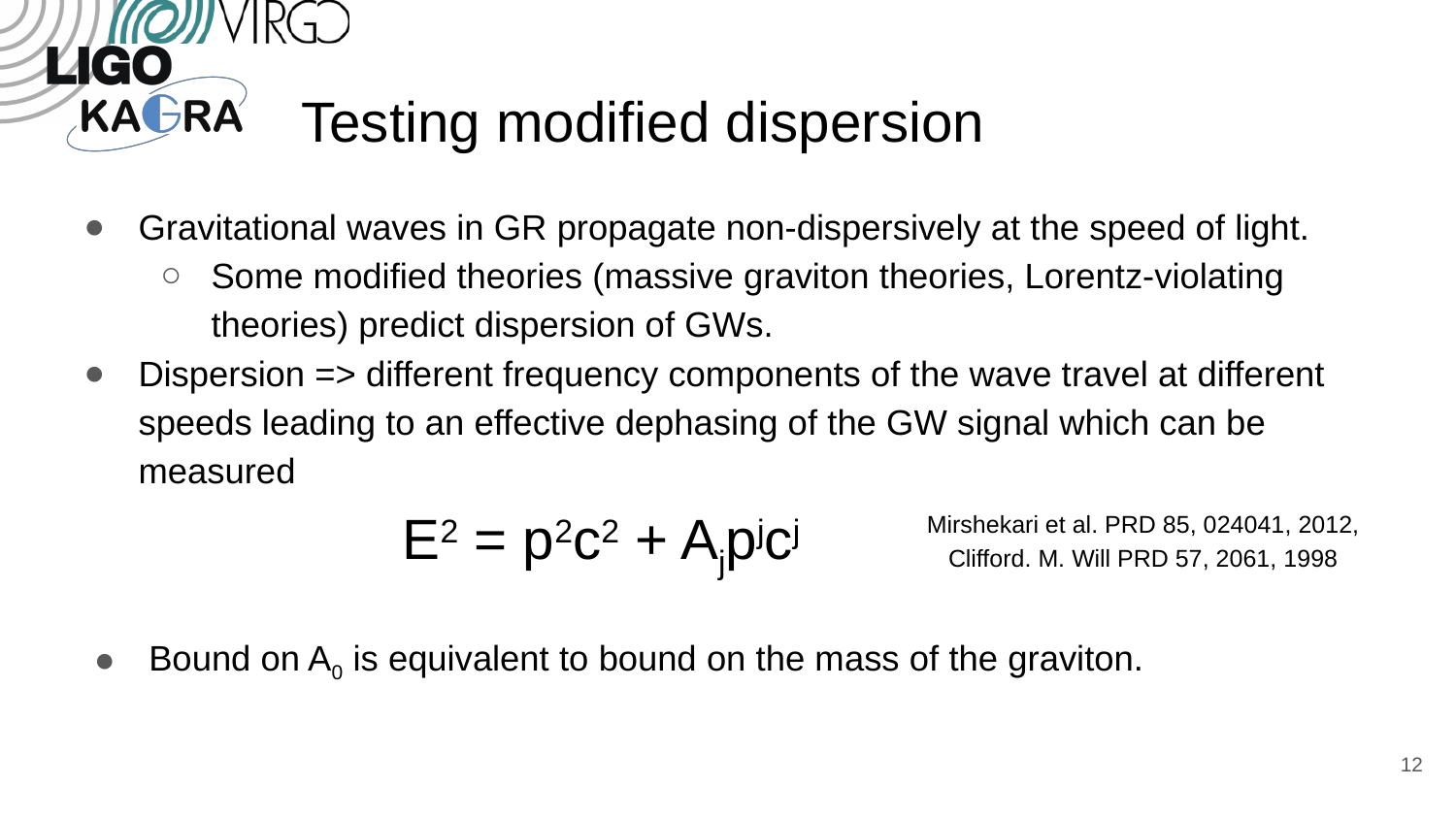

# Testing modified dispersion
Gravitational waves in GR propagate non-dispersively at the speed of light.
Some modified theories (massive graviton theories, Lorentz-violating theories) predict dispersion of GWs.
Dispersion => different frequency components of the wave travel at different speeds leading to an effective dephasing of the GW signal which can be measured
E2 = p2c2 + Ajpjcj
Mirshekari et al. PRD 85, 024041, 2012, Clifford. M. Will PRD 57, 2061, 1998
Bound on A0 is equivalent to bound on the mass of the graviton.
12